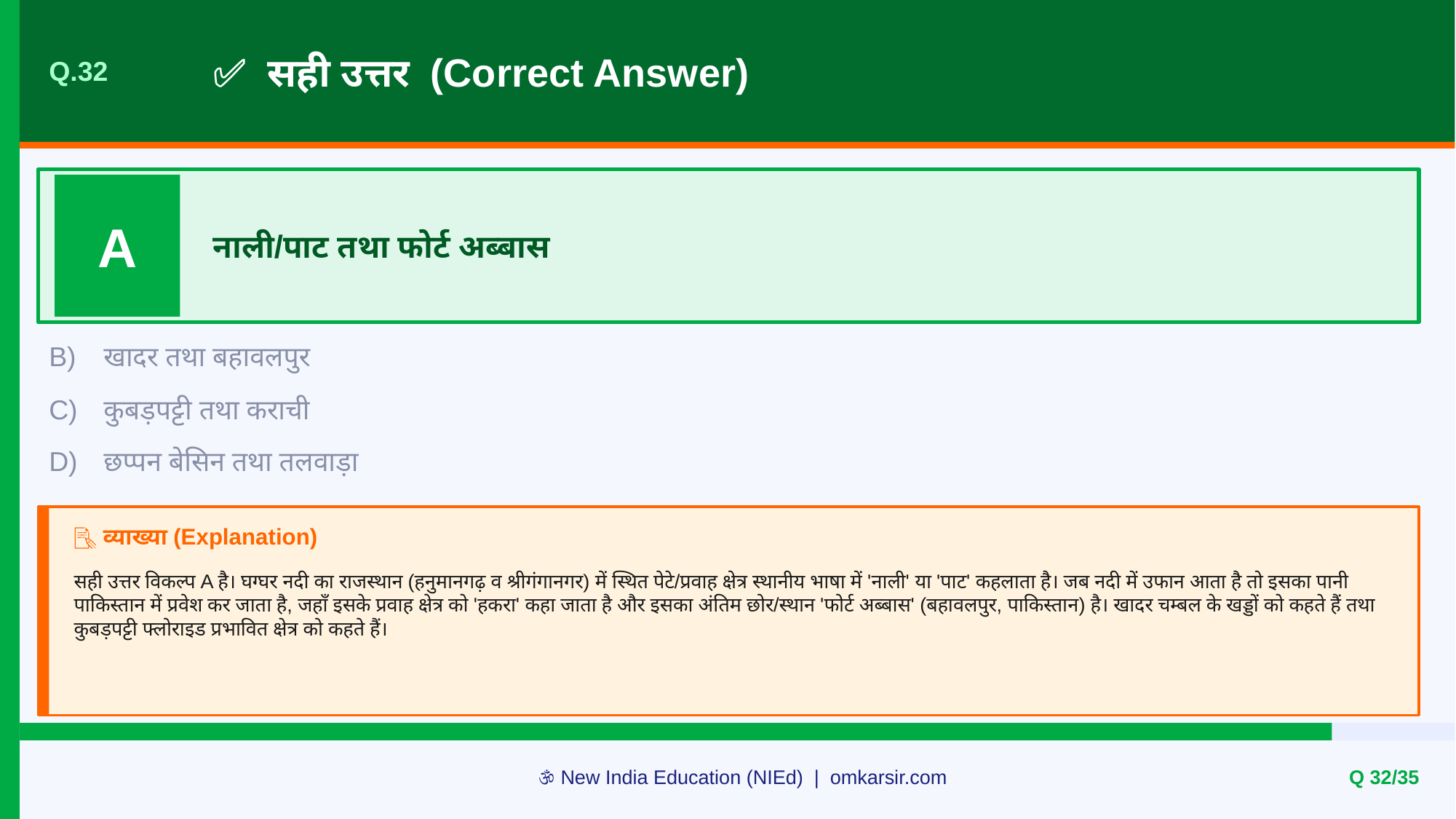

✅  सही उत्तर  (Correct Answer)
Q.32

A
नाली/पाट तथा फोर्ट अब्बास
B)
खादर तथा बहावलपुर
C)
कुबड़पट्टी तथा कराची
D)
छप्पन बेसिन तथा तलवाड़ा

📝 व्याख्या (Explanation)
सही उत्तर विकल्प A है। घग्घर नदी का राजस्थान (हनुमानगढ़ व श्रीगंगानगर) में स्थित पेटे/प्रवाह क्षेत्र स्थानीय भाषा में 'नाली' या 'पाट' कहलाता है। जब नदी में उफान आता है तो इसका पानी पाकिस्तान में प्रवेश कर जाता है, जहाँ इसके प्रवाह क्षेत्र को 'हकरा' कहा जाता है और इसका अंतिम छोर/स्थान 'फोर्ट अब्बास' (बहावलपुर, पाकिस्तान) है। खादर चम्बल के खड्डों को कहते हैं तथा कुबड़पट्टी फ्लोराइड प्रभावित क्षेत्र को कहते हैं।

🕉️ New India Education (NIEd)  |  omkarsir.com
Q 32/35